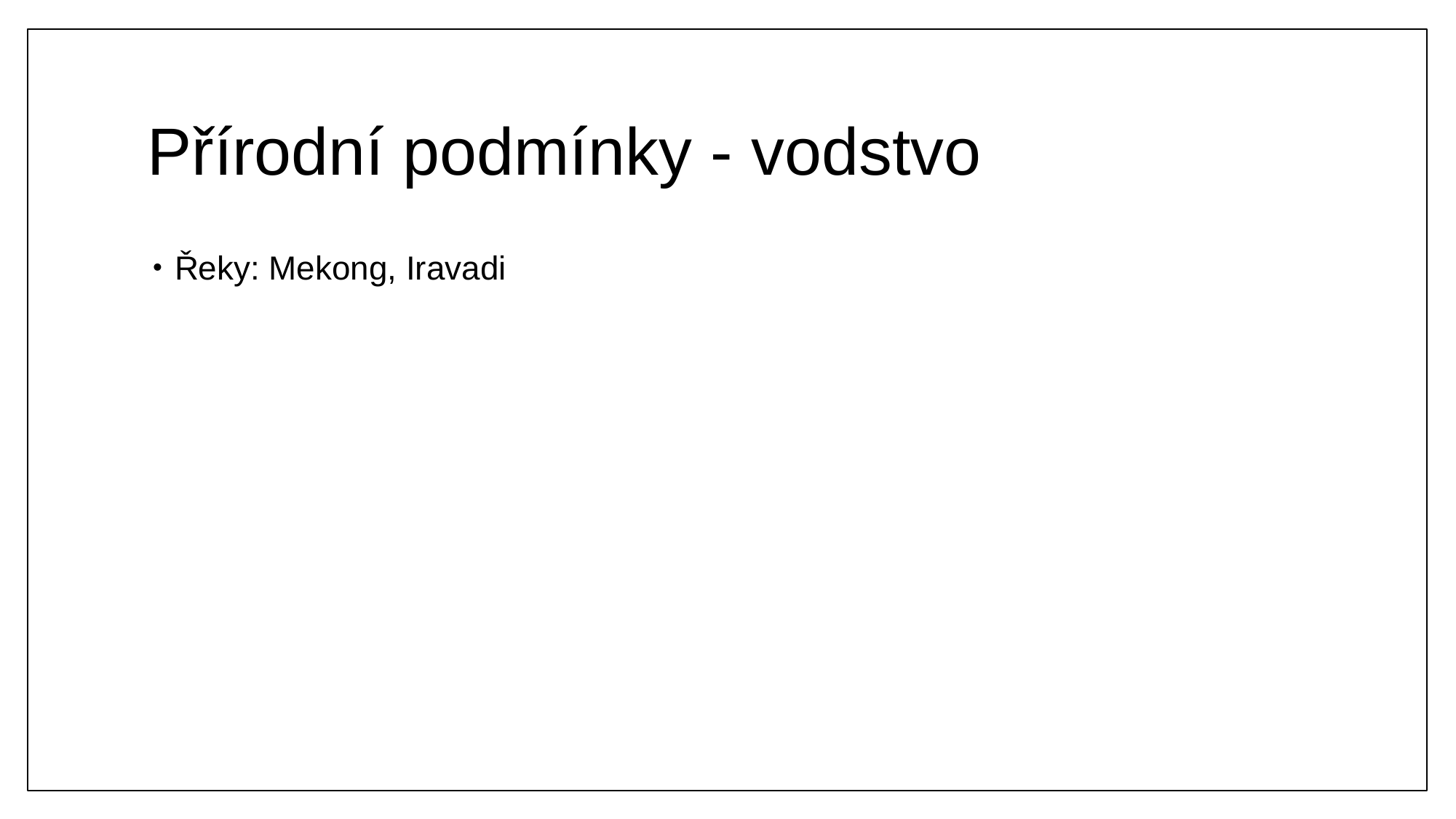

# Přírodní podmínky - vodstvo
Řeky: Mekong, Iravadi